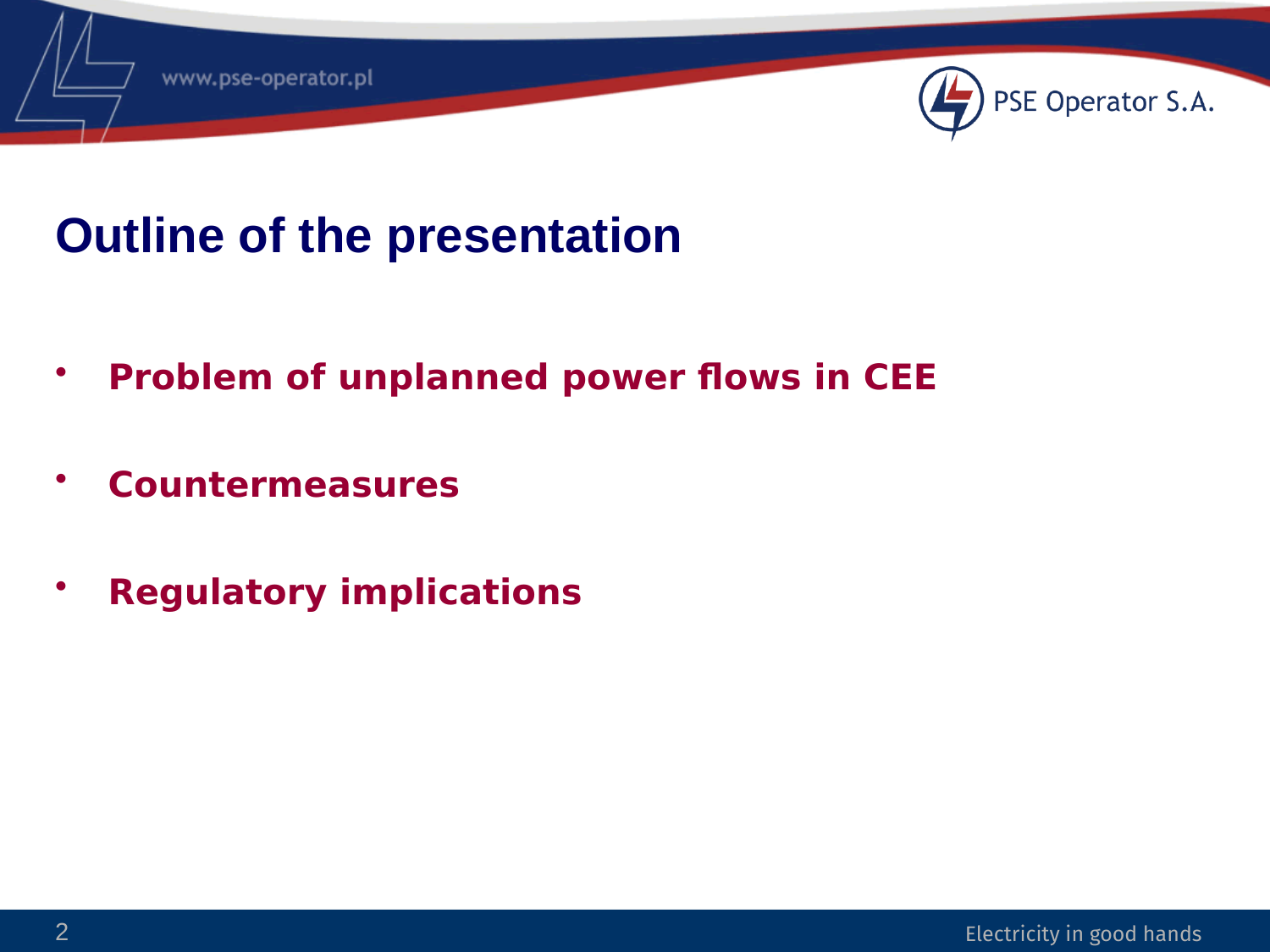

# Outline of the presentation

Problem of unplanned power flows in CEE

Countermeasures

Regulatory implications

2